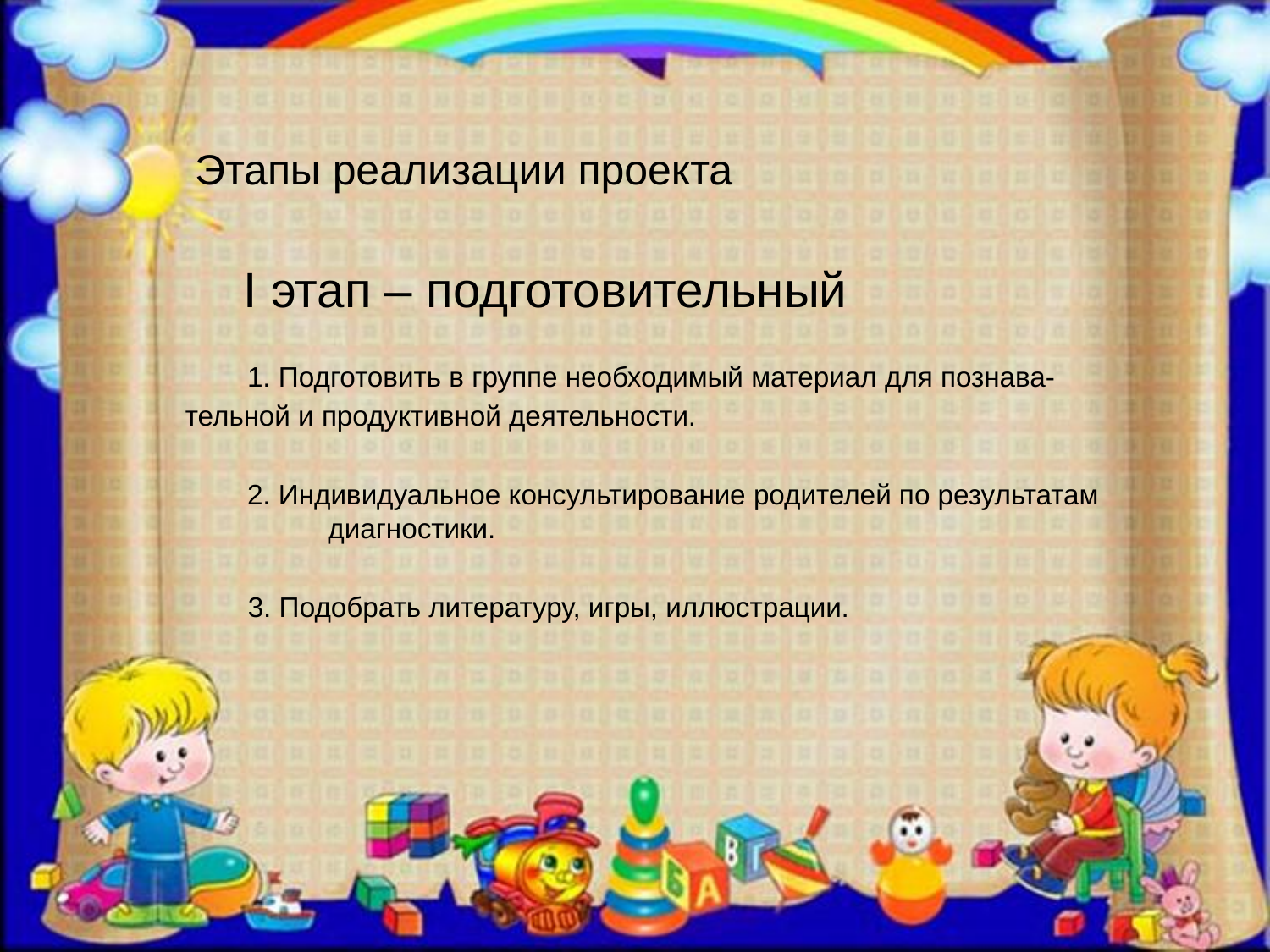

# Этапы реализации проекта

       I этап – подготовительный
       1. Подготовить в группе необходимый материал для познава-	  тельной и продуктивной деятельности.

              2. Индивидуальное консультирование родителей по результатам 	  диагностики.

	        3. Подобрать литературу, игры, иллюстрации.